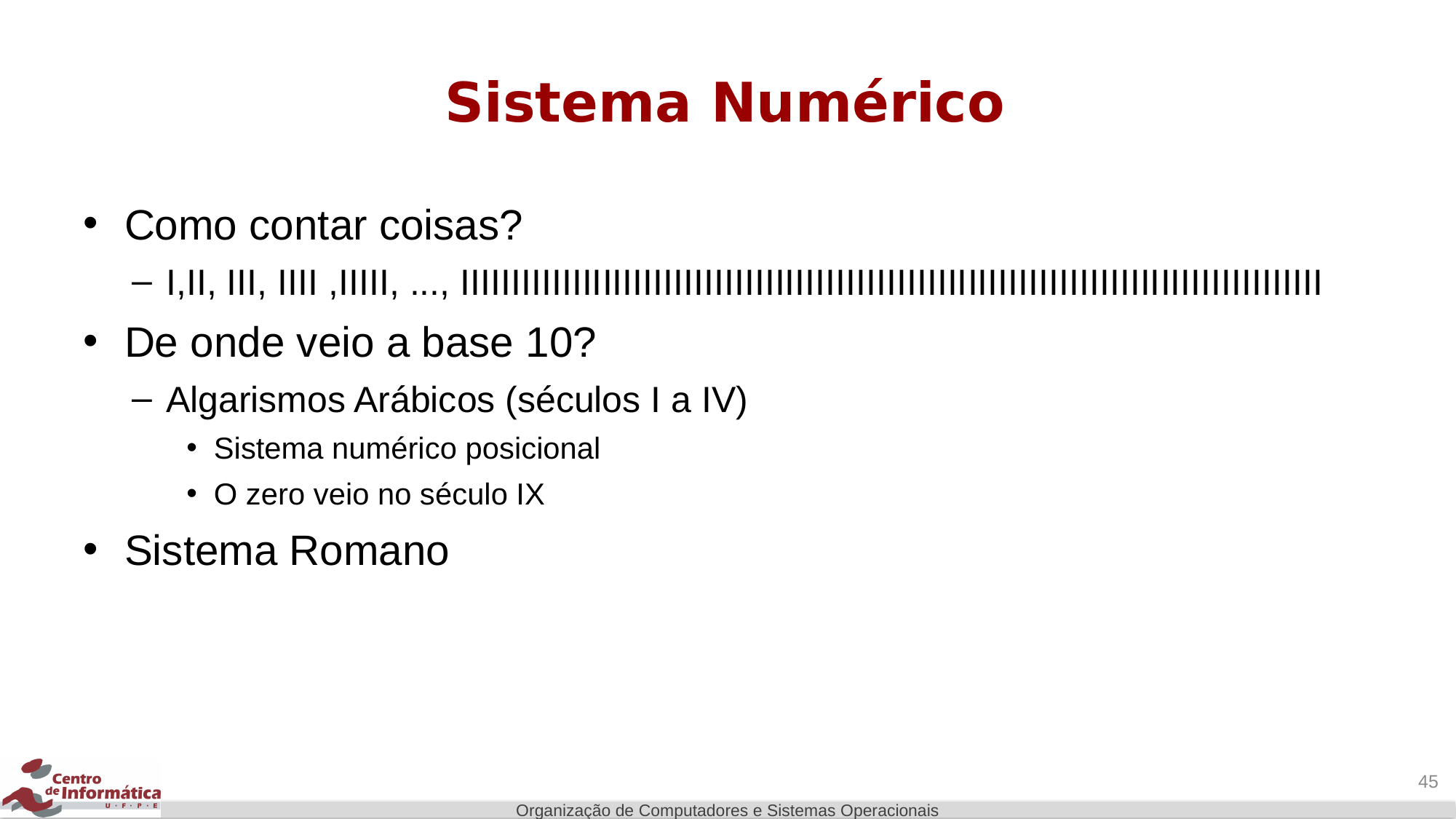

# Sistema Numérico
Como contar coisas?
I,II, III, IIII ,IIIII, ..., IIIIIIIIIIIIIIIIIIIIIIIIIIIIIIIIIIIIIIIIIIIIIIIIIIIIIIIIIIIIIIIIIIIIIIIIIIIIIIIIIIIII
De onde veio a base 10?
Algarismos Arábicos (séculos I a IV)
Sistema numérico posicional
O zero veio no século IX
Sistema Romano